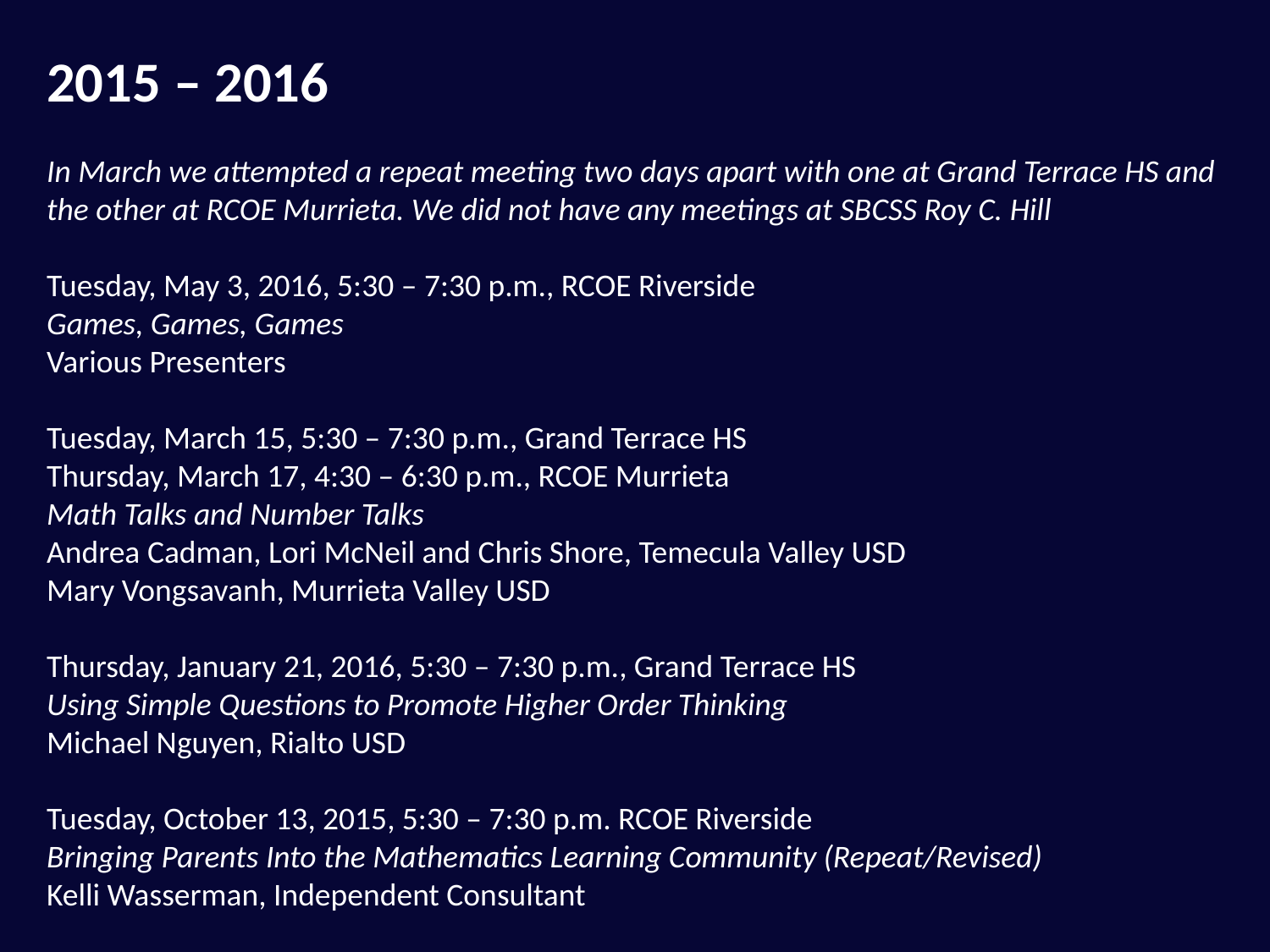

2015 – 2016

In March we attempted a repeat meeting two days apart with one at Grand Terrace HS and the other at RCOE Murrieta. We did not have any meetings at SBCSS Roy C. Hill

Tuesday, May 3, 2016, 5:30 – 7:30 p.m., RCOE Riverside
Games, Games, Games
Various Presenters

Tuesday, March 15, 5:30 – 7:30 p.m., Grand Terrace HS
Thursday, March 17, 4:30 – 6:30 p.m., RCOE Murrieta
Math Talks and Number Talks
Andrea Cadman, Lori McNeil and Chris Shore, Temecula Valley USD
Mary Vongsavanh, Murrieta Valley USD

Thursday, January 21, 2016, 5:30 – 7:30 p.m., Grand Terrace HS
Using Simple Questions to Promote Higher Order Thinking
Michael Nguyen, Rialto USD

Tuesday, October 13, 2015, 5:30 – 7:30 p.m. RCOE Riverside
Bringing Parents Into the Mathematics Learning Community (Repeat/Revised)
Kelli Wasserman, Independent Consultant